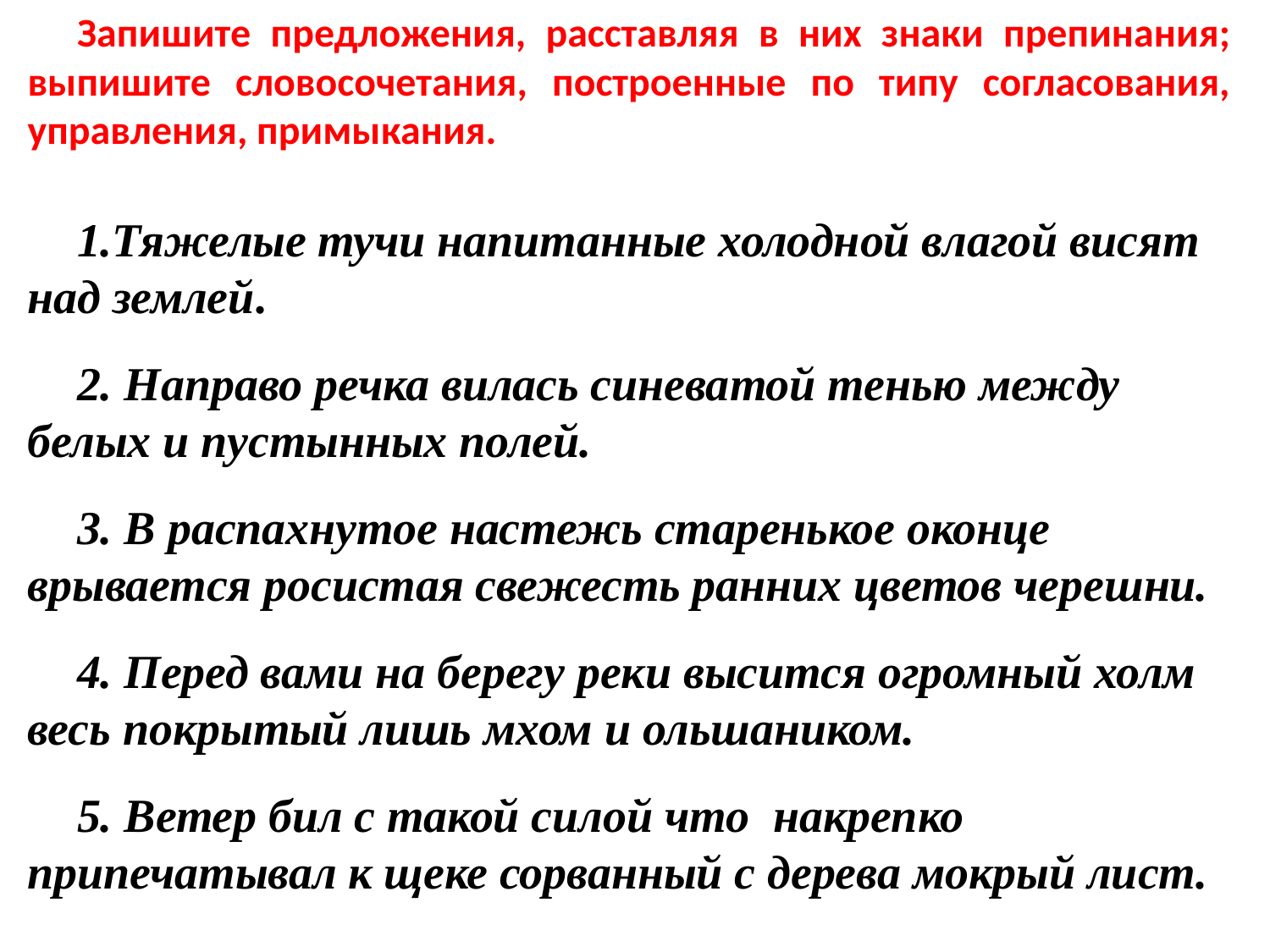

Запишите предложения, расставляя в них знаки препинания; выпишите словосочетания, построенные по типу согласования, управления, примыкания.

1.Тяжелые тучи напитанные холодной влагой висят над землей.
2. Направо речка вилась синеватой тенью между белых и пустынных полей.
3. В распахнутое настежь старенькое оконце врывается росистая свежесть ранних цветов черешни.
4. Перед вами на берегу реки высится огромный холм весь покрытый лишь мхом и ольшаником.
5. Ветер бил с такой силой что  накрепко припечатывал к щеке сорванный с дерева мокрый лист.